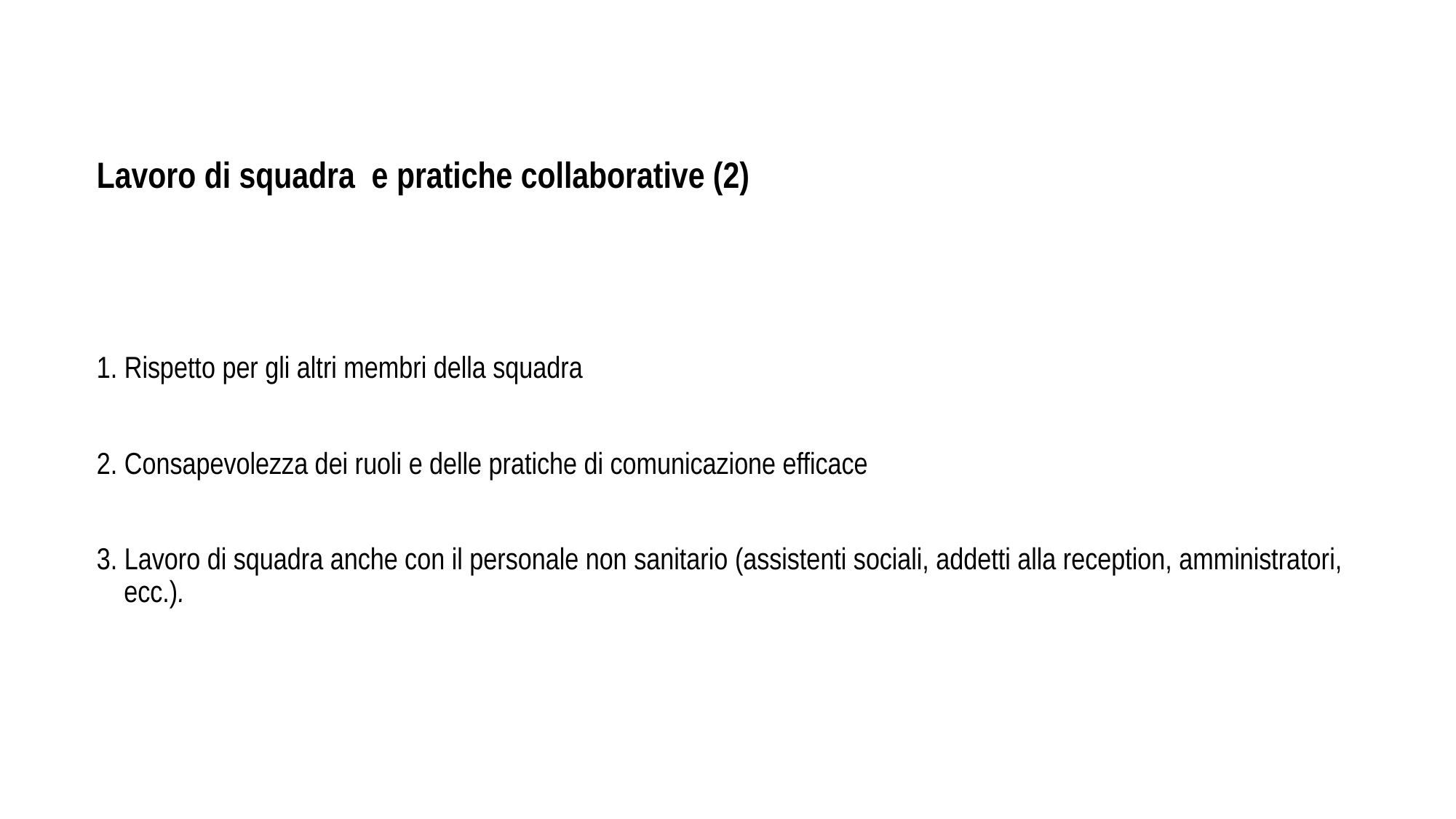

Lavoro di squadra  e pratiche collaborative (2)

1. Rispetto per gli altri membri della squadra

2. Consapevolezza dei ruoli e delle pratiche di comunicazione efficace

3. Lavoro di squadra anche con il personale non sanitario (assistenti sociali, addetti alla reception, amministratori, ecc.).